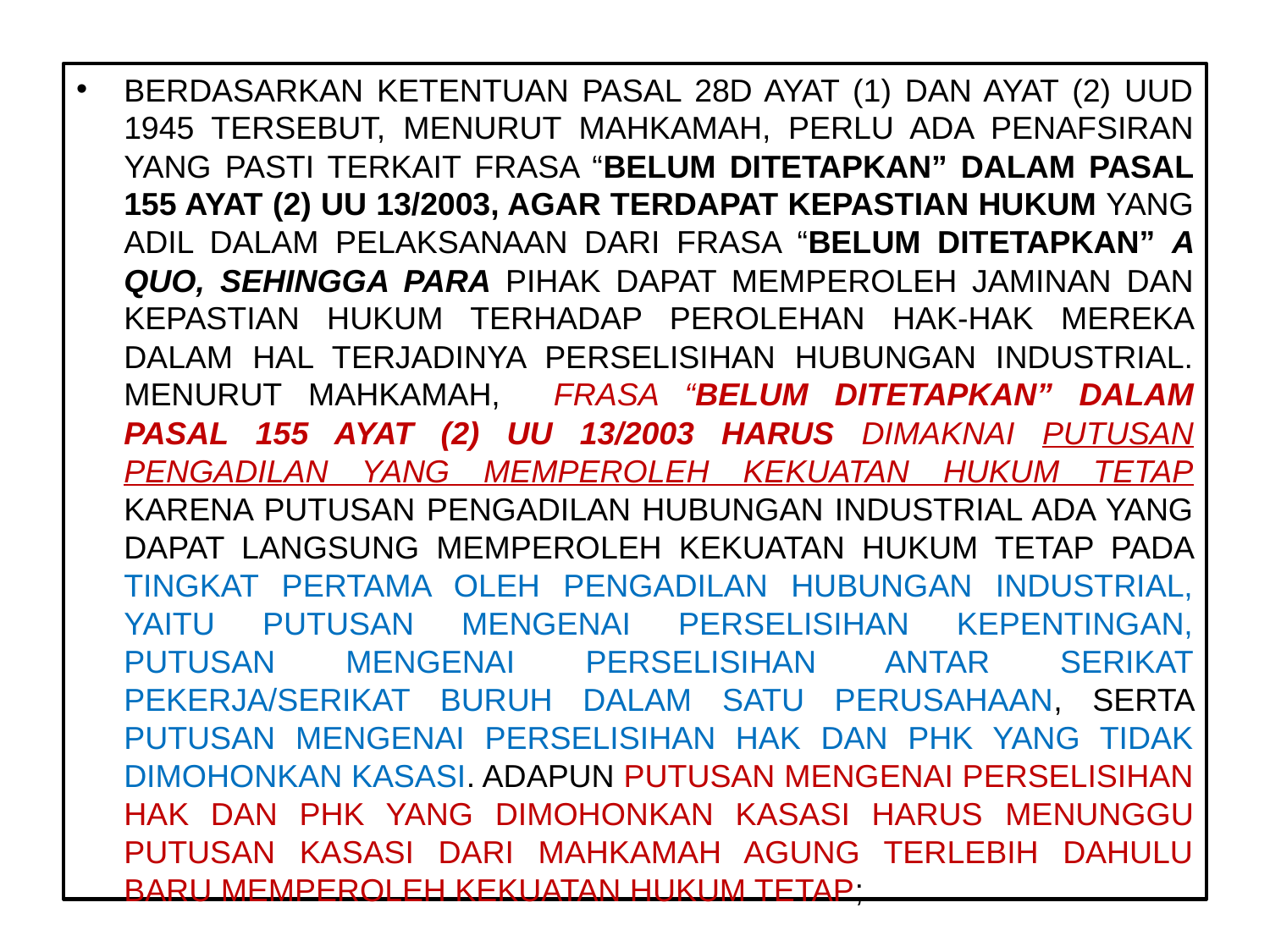

BERDASARKAN KETENTUAN PASAL 28D AYAT (1) DAN AYAT (2) UUD 1945 TERSEBUT, MENURUT MAHKAMAH, PERLU ADA PENAFSIRAN YANG PASTI TERKAIT FRASA “BELUM DITETAPKAN” DALAM PASAL 155 AYAT (2) UU 13/2003, AGAR TERDAPAT KEPASTIAN HUKUM YANG ADIL DALAM PELAKSANAAN DARI FRASA “BELUM DITETAPKAN” A QUO, SEHINGGA PARA PIHAK DAPAT MEMPEROLEH JAMINAN DAN KEPASTIAN HUKUM TERHADAP PEROLEHAN HAK-HAK MEREKA DALAM HAL TERJADINYA PERSELISIHAN HUBUNGAN INDUSTRIAL. MENURUT MAHKAMAH,  FRASA “BELUM DITETAPKAN” DALAM PASAL 155 AYAT (2) UU 13/2003 HARUS DIMAKNAI PUTUSAN PENGADILAN YANG MEMPEROLEH KEKUATAN HUKUM TETAP KARENA PUTUSAN PENGADILAN HUBUNGAN INDUSTRIAL ADA YANG DAPAT LANGSUNG MEMPEROLEH KEKUATAN HUKUM TETAP PADA TINGKAT PERTAMA OLEH PENGADILAN HUBUNGAN INDUSTRIAL, YAITU PUTUSAN MENGENAI PERSELISIHAN KEPENTINGAN, PUTUSAN MENGENAI PERSELISIHAN ANTAR SERIKAT PEKERJA/SERIKAT BURUH DALAM SATU PERUSAHAAN, SERTA PUTUSAN MENGENAI PERSELISIHAN HAK DAN PHK YANG TIDAK DIMOHONKAN KASASI. ADAPUN PUTUSAN MENGENAI PERSELISIHAN HAK DAN PHK YANG DIMOHONKAN KASASI HARUS MENUNGGU PUTUSAN KASASI DARI MAHKAMAH AGUNG TERLEBIH DAHULU BARU MEMPEROLEH KEKUATAN HUKUM TETAP;